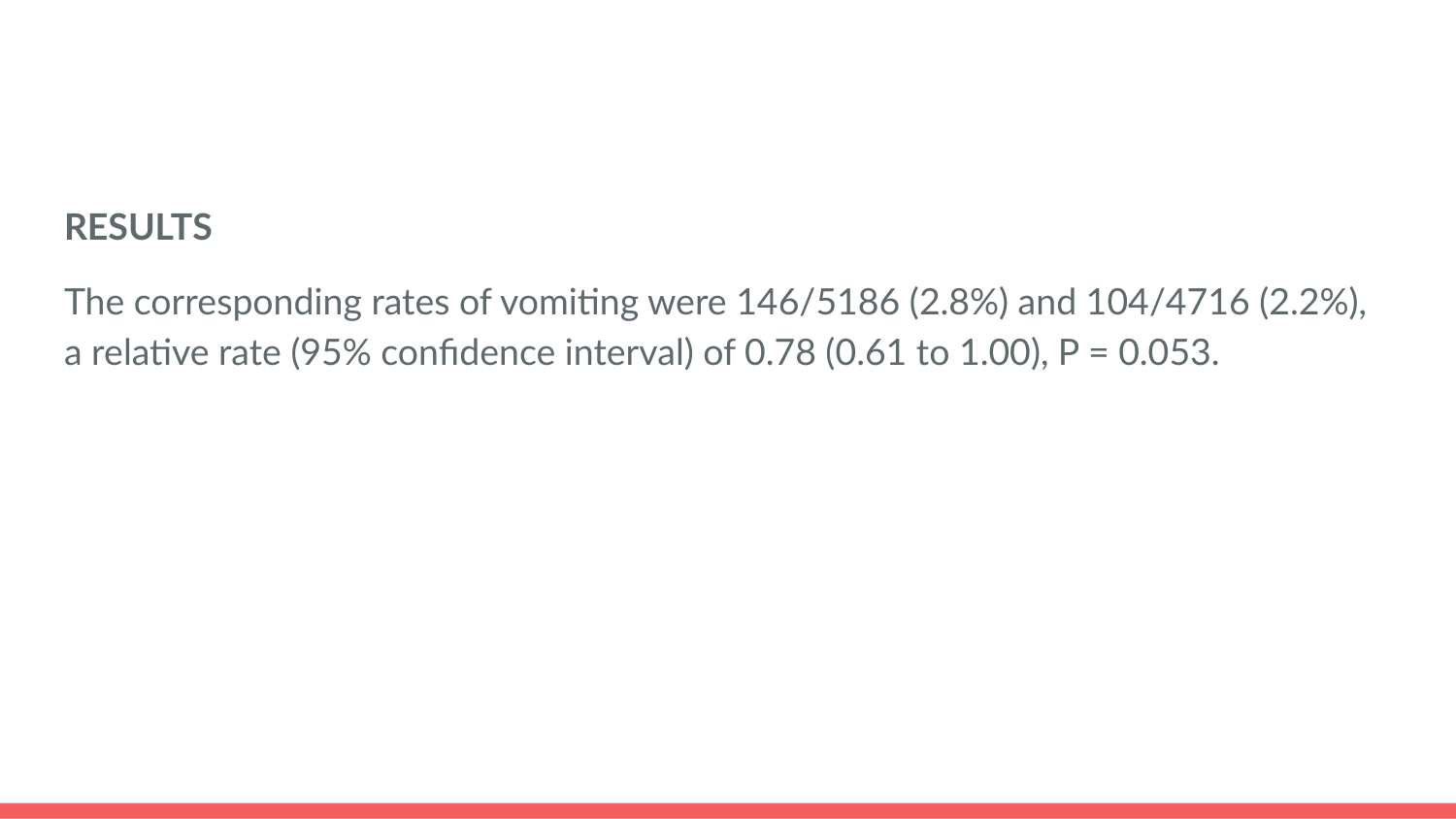

#
RESULTS
The corresponding rates of vomiting were 146/5186 (2.8%) and 104/4716 (2.2%), a relative rate (95% confidence interval) of 0.78 (0.61 to 1.00), P = 0.053.